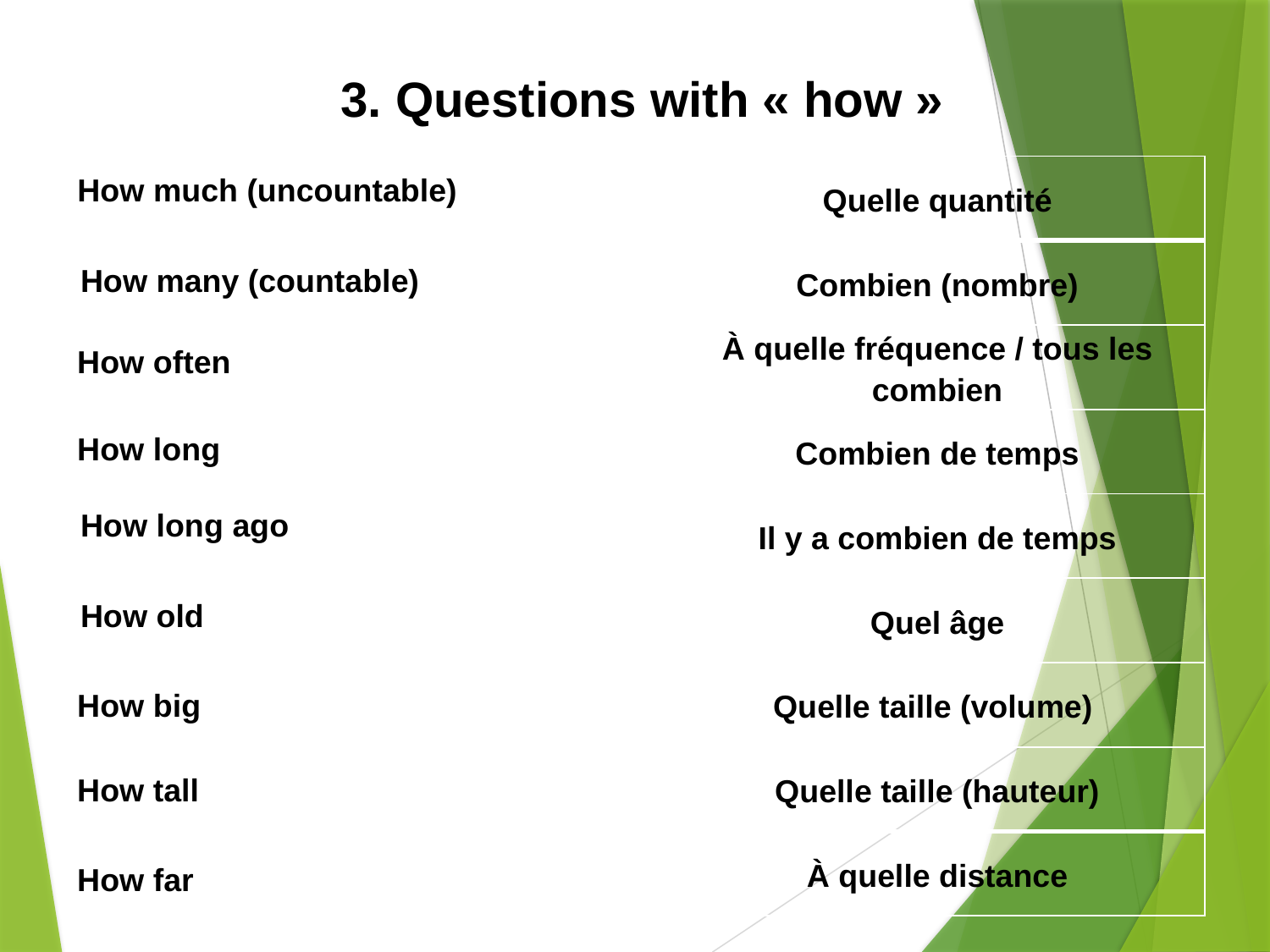

3. Questions with « how »
|  | Quelle quantité |
| --- | --- |
|  | Combien (nombre) |
|  | À quelle fréquence / tous les combien |
|  | Combien de temps |
|  | Il y a combien de temps |
|  | Quel âge |
|  | Quelle taille (volume) |
|  | Quelle taille (hauteur) |
|  | À quelle distance |
How much (uncountable)
How many (countable)
How often
How long
How long ago
How old
How big
How tall
How far